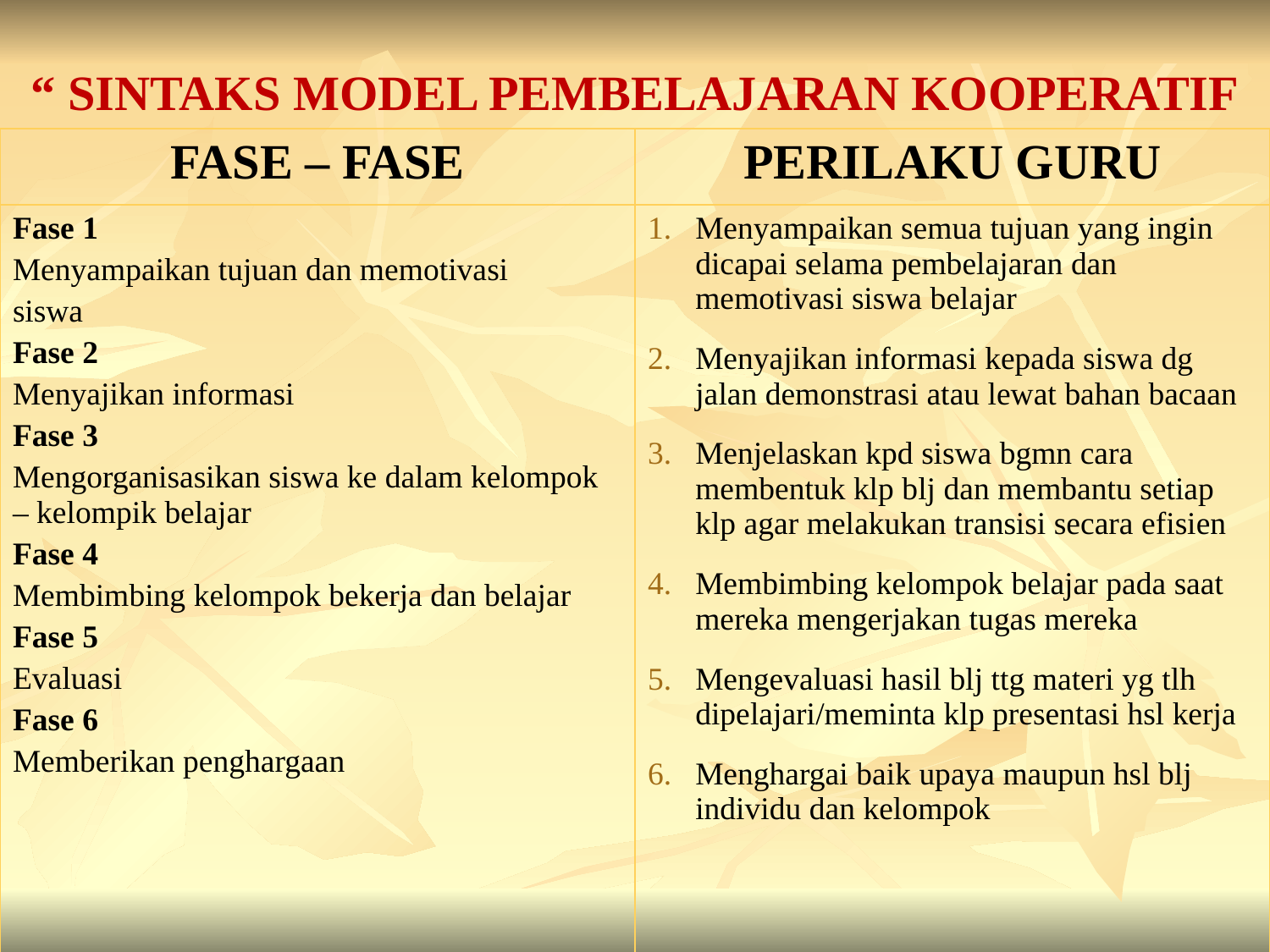

# “ SINTAKS MODEL PEMBELAJARAN KOOPERATIF
| FASE – FASE | PERILAKU GURU |
| --- | --- |
| Fase 1 Menyampaikan tujuan dan memotivasi siswa Fase 2 Menyajikan informasi Fase 3 Mengorganisasikan siswa ke dalam kelompok – kelompik belajar Fase 4 Membimbing kelompok bekerja dan belajar Fase 5 Evaluasi Fase 6 Memberikan penghargaan | Menyampaikan semua tujuan yang ingin dicapai selama pembelajaran dan memotivasi siswa belajar Menyajikan informasi kepada siswa dg jalan demonstrasi atau lewat bahan bacaan Menjelaskan kpd siswa bgmn cara membentuk klp blj dan membantu setiap klp agar melakukan transisi secara efisien Membimbing kelompok belajar pada saat mereka mengerjakan tugas mereka Mengevaluasi hasil blj ttg materi yg tlh dipelajari/meminta klp presentasi hsl kerja Menghargai baik upaya maupun hsl blj individu dan kelompok |